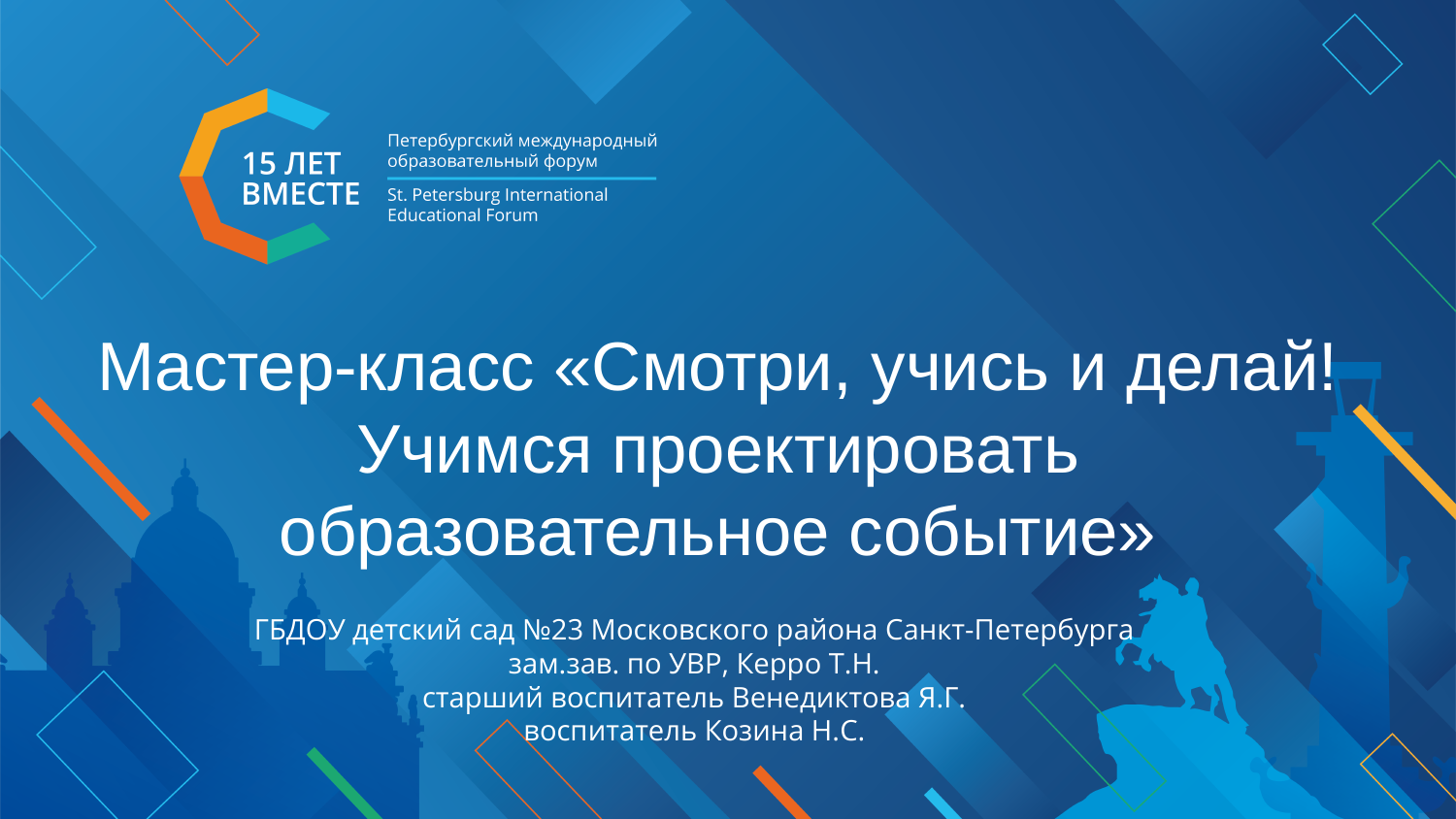

Мастер-класс «Смотри, учись и делай!
Учимся проектировать образовательное событие»
ГБДОУ детский сад №23 Московского района Санкт-Петербурга
зам.зав. по УВР, Керро Т.Н.
старший воспитатель Венедиктова Я.Г.
воспитатель Козина Н.С.